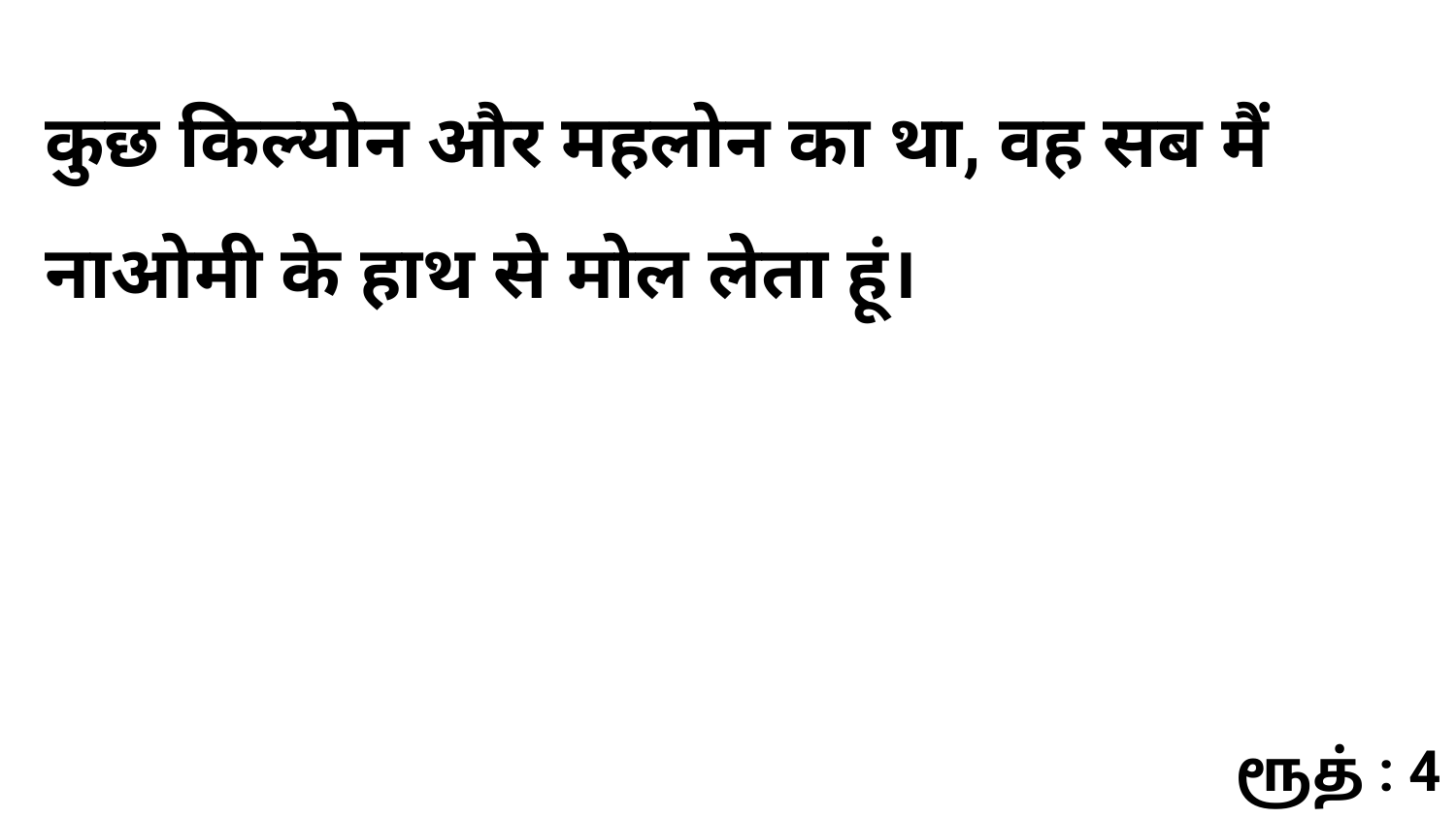

कुछ किल्योन और महलोन का था, वह सब मैं नाओमी के हाथ से मोल लेता हूं।
ரூத் : 4